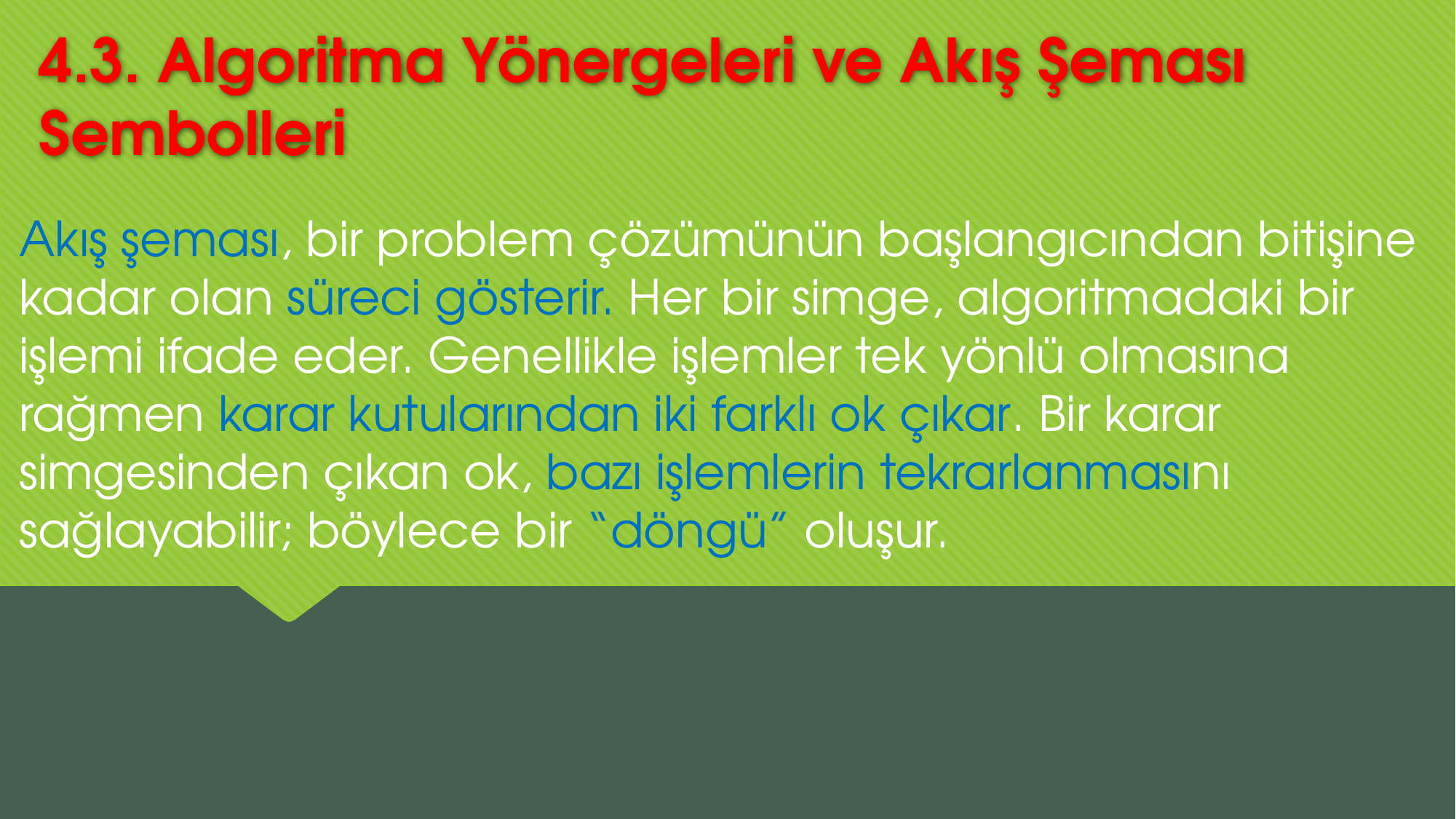

# 4.3. Algoritma Yönergeleri ve Akış Şeması Sembolleri
Akış şeması, bir problem çözümünün başlangıcından bitişine kadar olan süreci gösterir. Her bir simge, algoritmadaki bir işlemi ifade eder. Genellikle işlemler tek yönlü olmasına rağmen karar kutularından iki farklı ok çıkar. Bir karar simgesinden çıkan ok, bazı işlemlerin tekrarlanmasını sağlayabilir; böylece bir “döngü” oluşur.